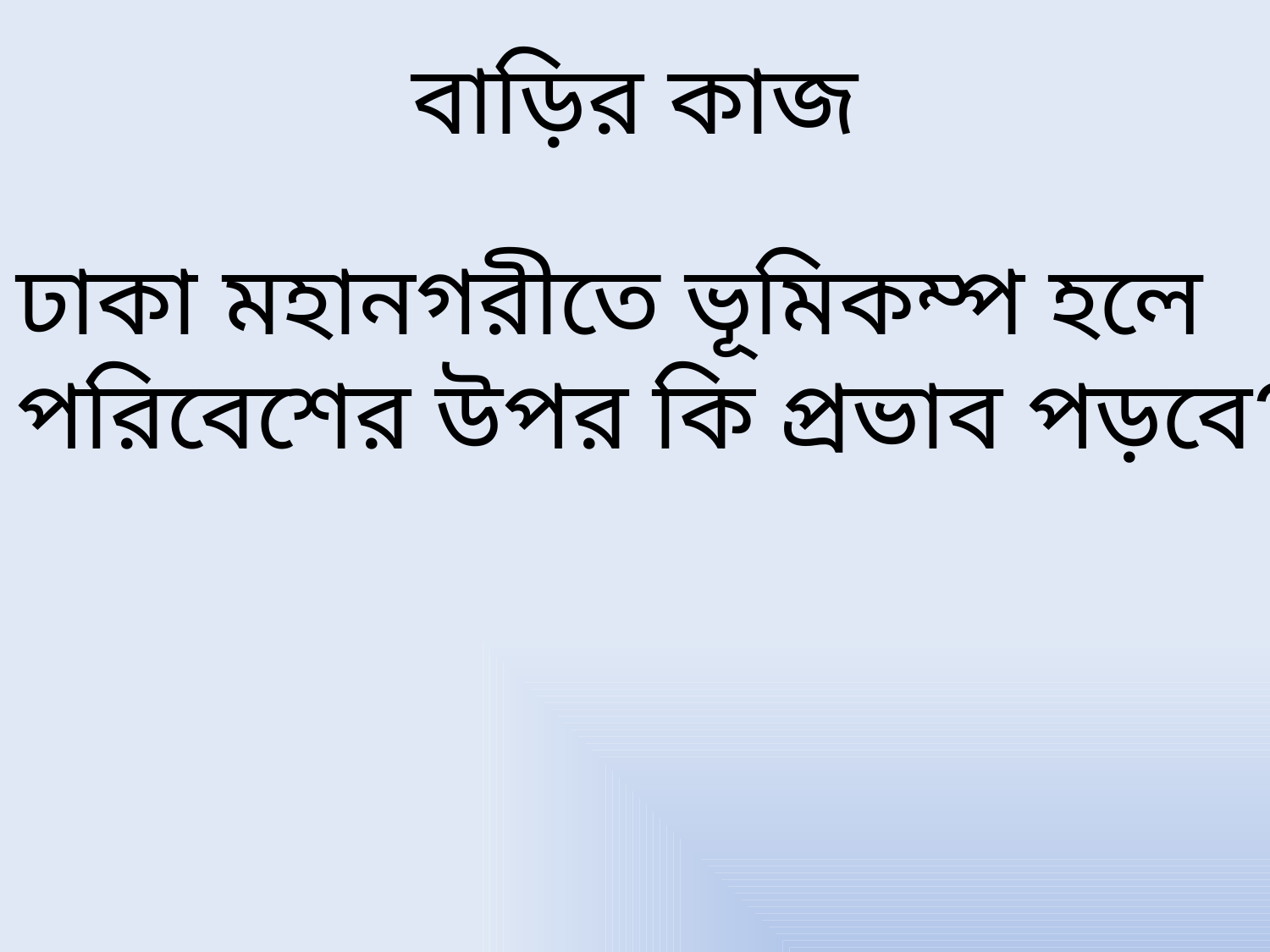

বাড়ির কাজ
ঢাকা মহানগরীতে ভূমিকম্প হলে
পরিবেশের উপর কি প্রভাব পড়বে?